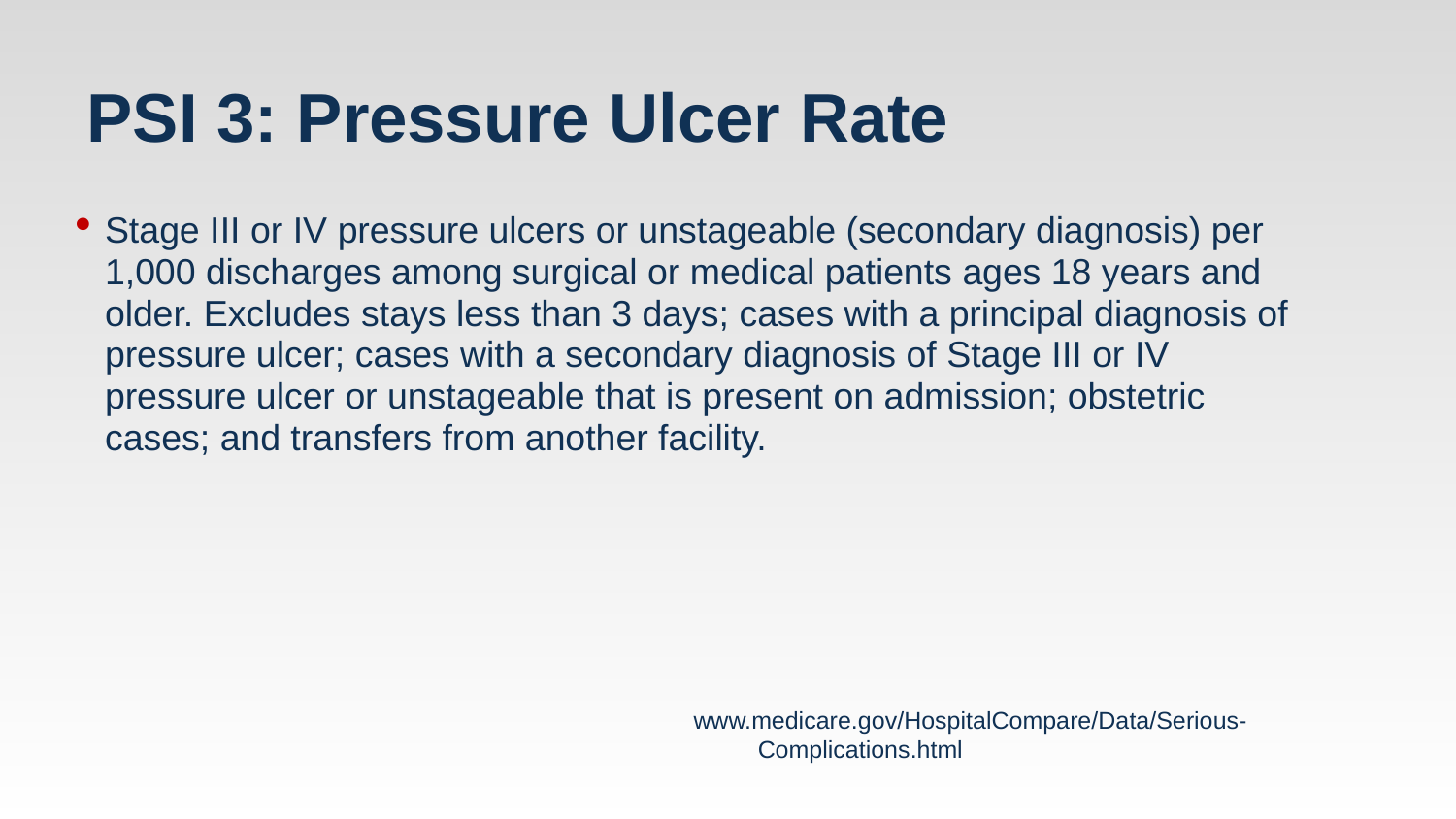

# PSI 3: Pressure Ulcer Rate
Stage III or IV pressure ulcers or unstageable (secondary diagnosis) per 1,000 discharges among surgical or medical patients ages 18 years and older. Excludes stays less than 3 days; cases with a principal diagnosis of pressure ulcer; cases with a secondary diagnosis of Stage III or IV pressure ulcer or unstageable that is present on admission; obstetric cases; and transfers from another facility.
www.medicare.gov/HospitalCompare/Data/Serious-Complications.html